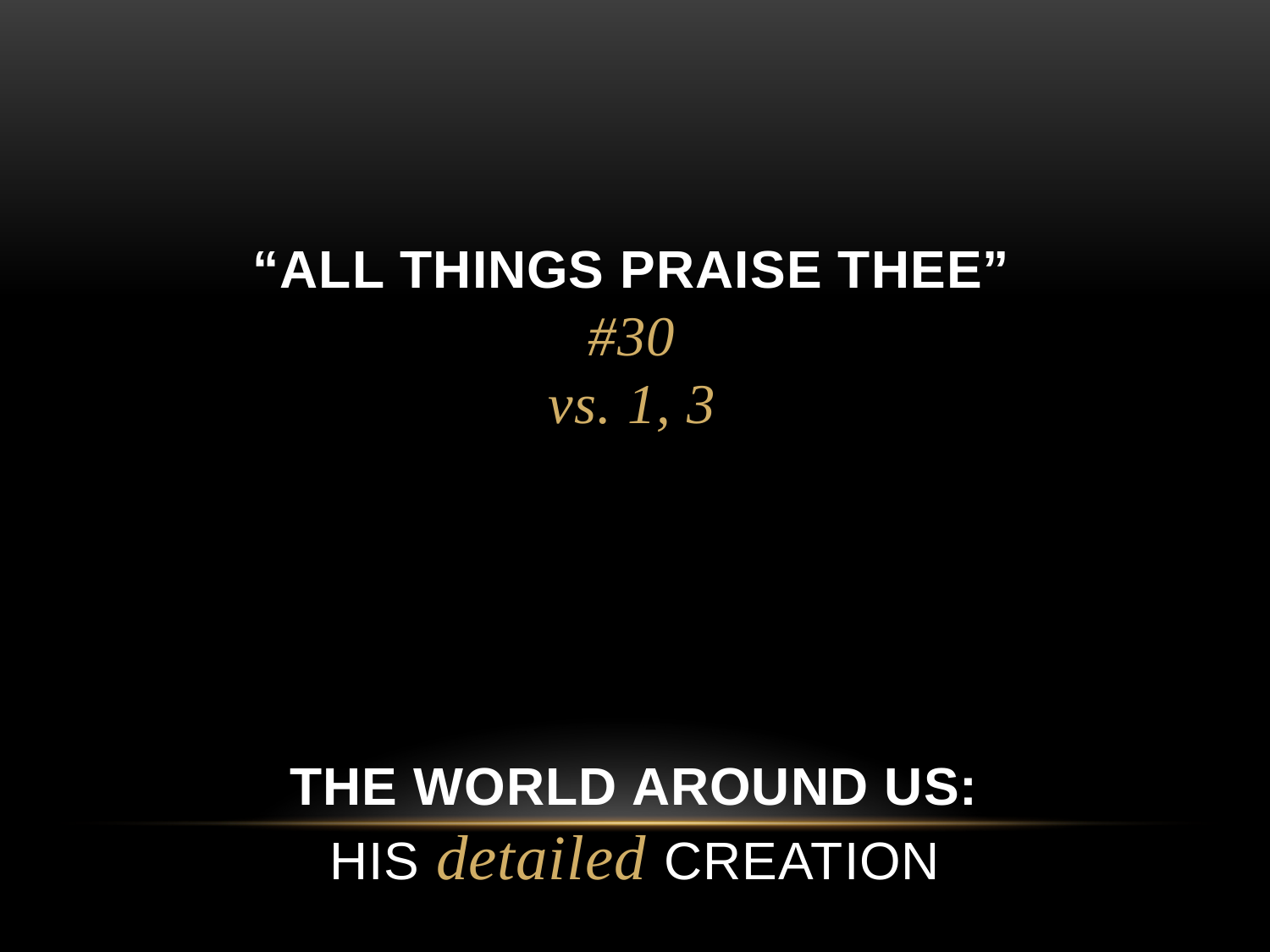

# “ALL THINGS PRAISE THEE” #30 vs. 1, 3

The world around us:
HIS detailed Creation